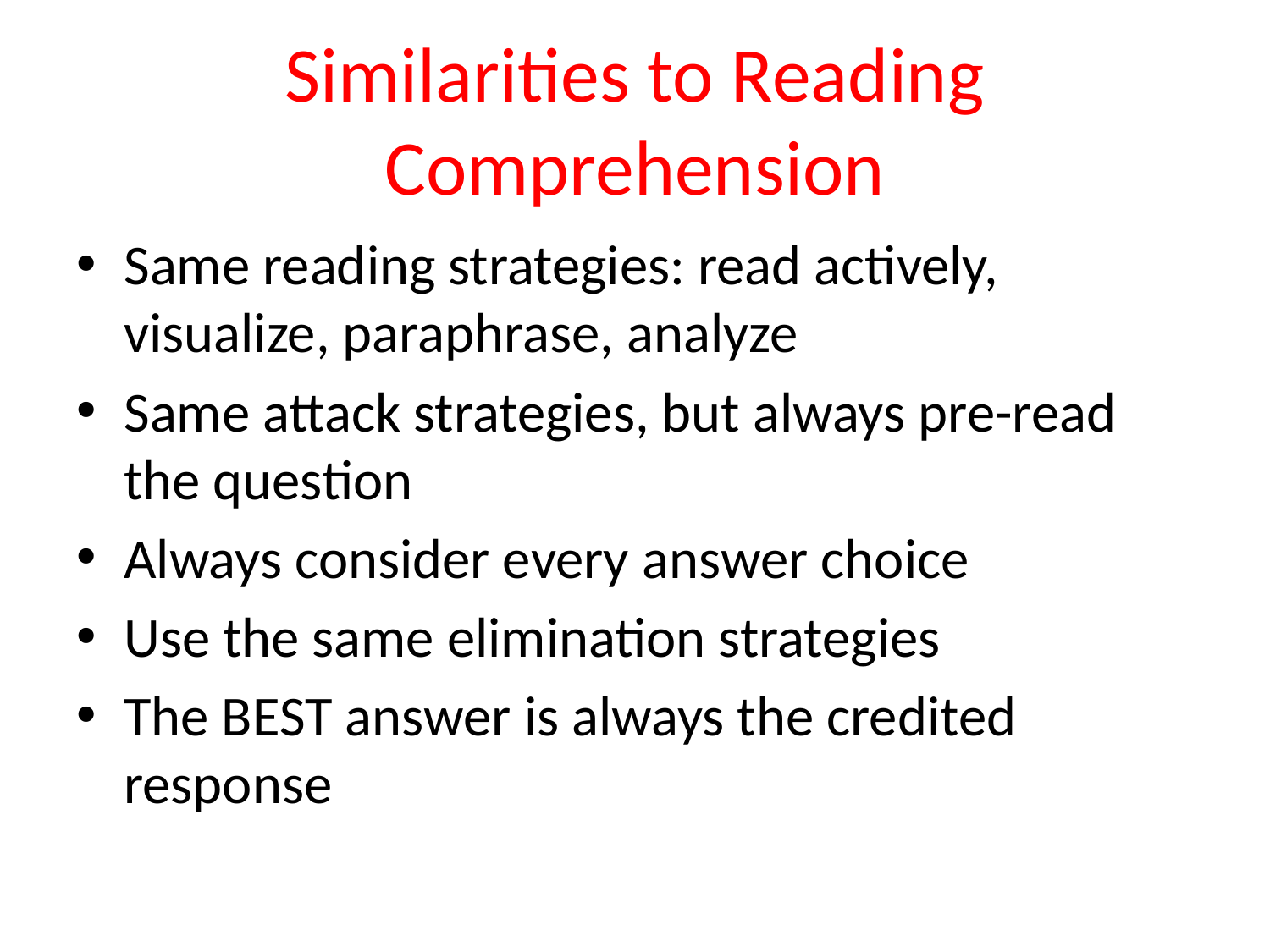

# Similarities to Reading Comprehension
Same reading strategies: read actively, visualize, paraphrase, analyze
Same attack strategies, but always pre-read the question
Always consider every answer choice
Use the same elimination strategies
The BEST answer is always the credited response